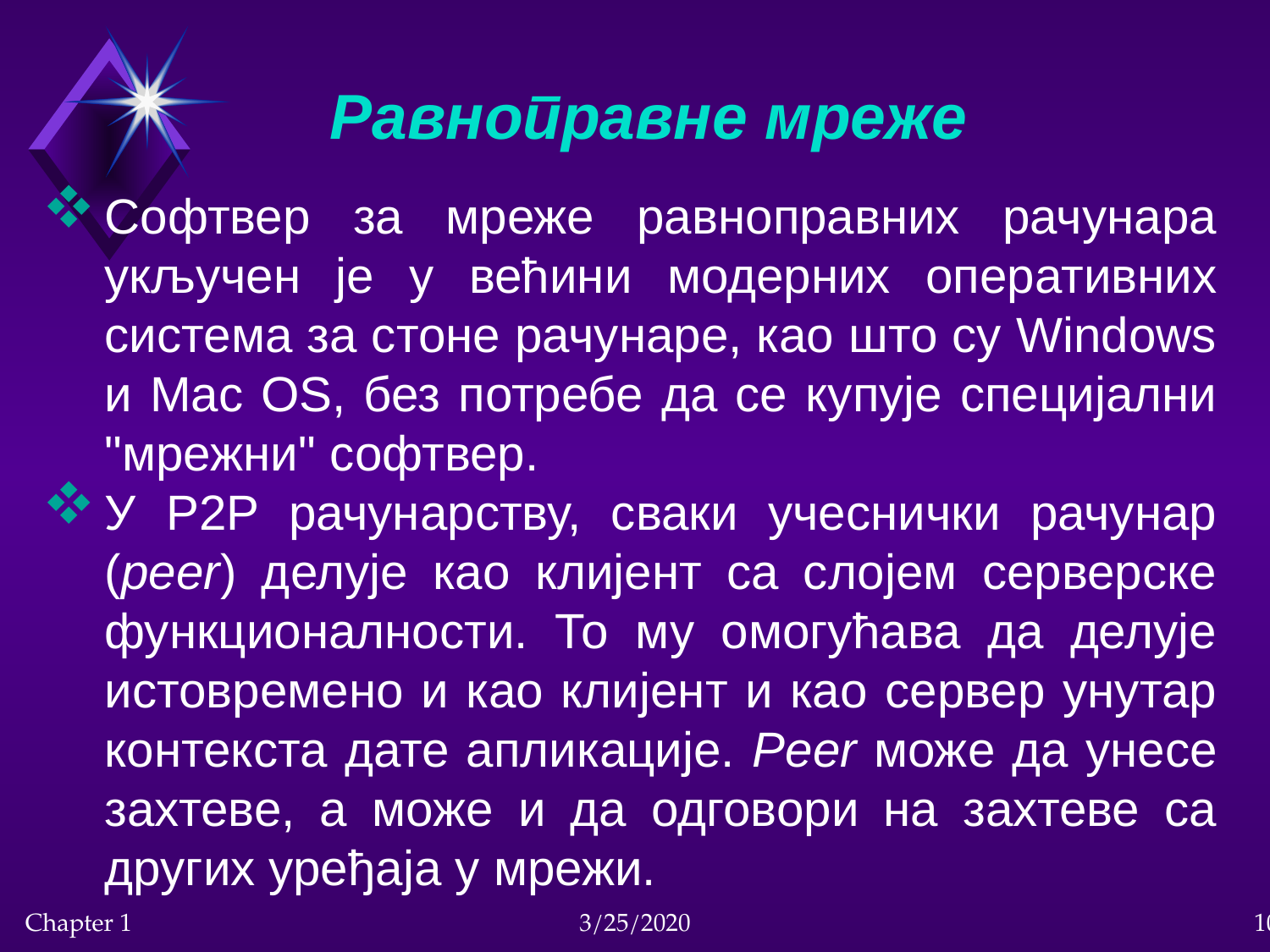

# Равноправне мреже
Софтвер за мреже равноправних рачунара укључен је у већини модерних оперативних система за стоне рачунаре, као што су Windows и Mac OS, без потребе да се купује специјални "мрежни" софтвер.
У P2P рачунарству, сваки учеснички рачунар (peer) делује као клијент са слојем серверске функционалности. То му омогућава да делује истовремено и као клијент и као сервер унутар контекста дате апликације. Рeer може да унесе захтеве, а може и да одговори на захтеве са других уређаја у мрежи.